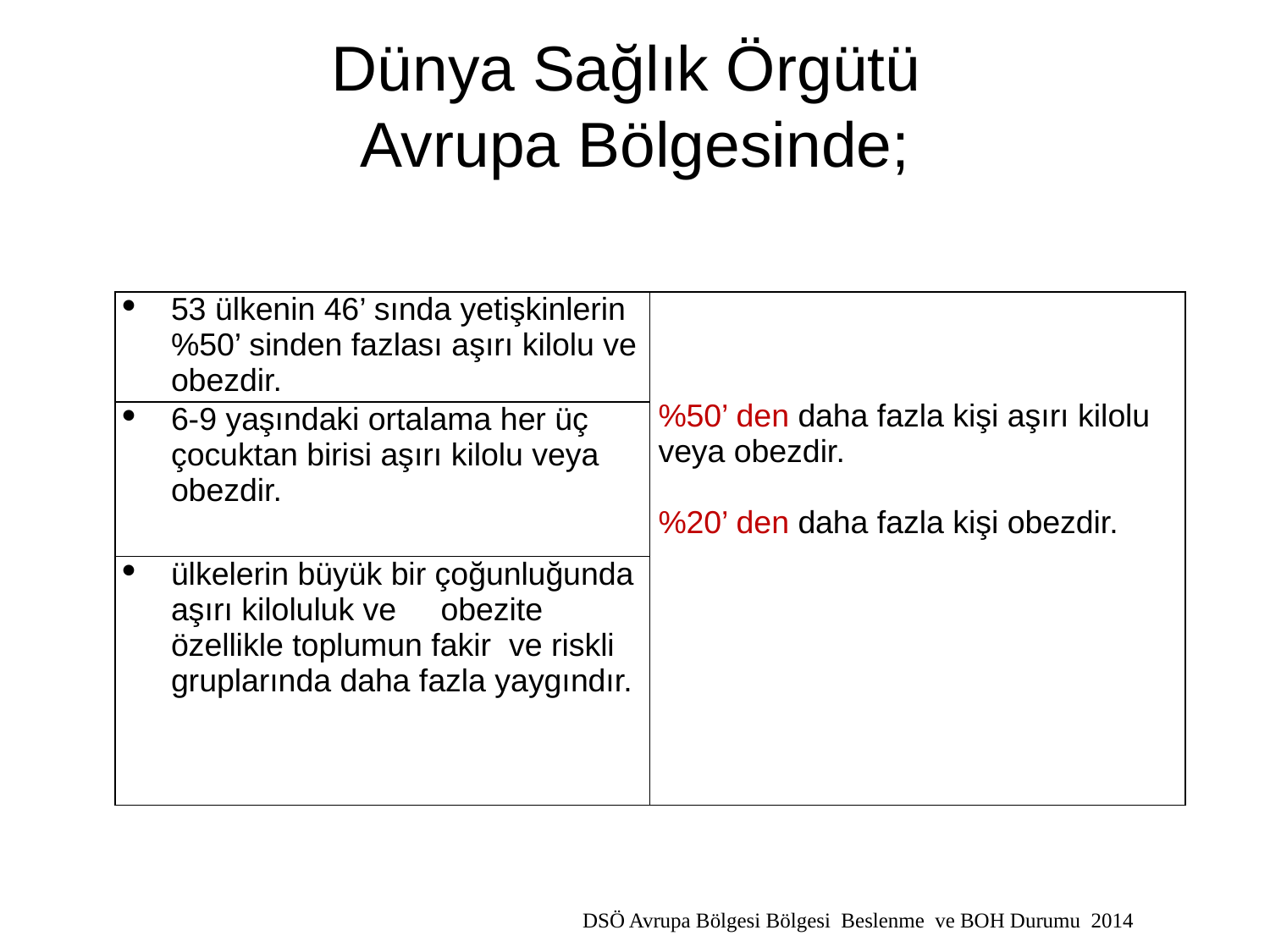

# Dünya Sağlık Örgütü Avrupa Bölgesinde;
| 53 ülkenin 46’ sında yetişkinlerin %50’ sinden fazlası aşırı kilolu ve obezdir. | %50’ den daha fazla kişi aşırı kilolu veya obezdir. %20’ den daha fazla kişi obezdir. |
| --- | --- |
| 6-9 yaşındaki ortalama her üç çocuktan birisi aşırı kilolu veya obezdir. |  |
| ülkelerin büyük bir çoğunluğunda aşırı kiloluluk ve obezite özellikle toplumun fakir ve riskli gruplarında daha fazla yaygındır. |  |
DSÖ Avrupa Bölgesi Bölgesi  Beslenme  ve BOH Durumu  2014